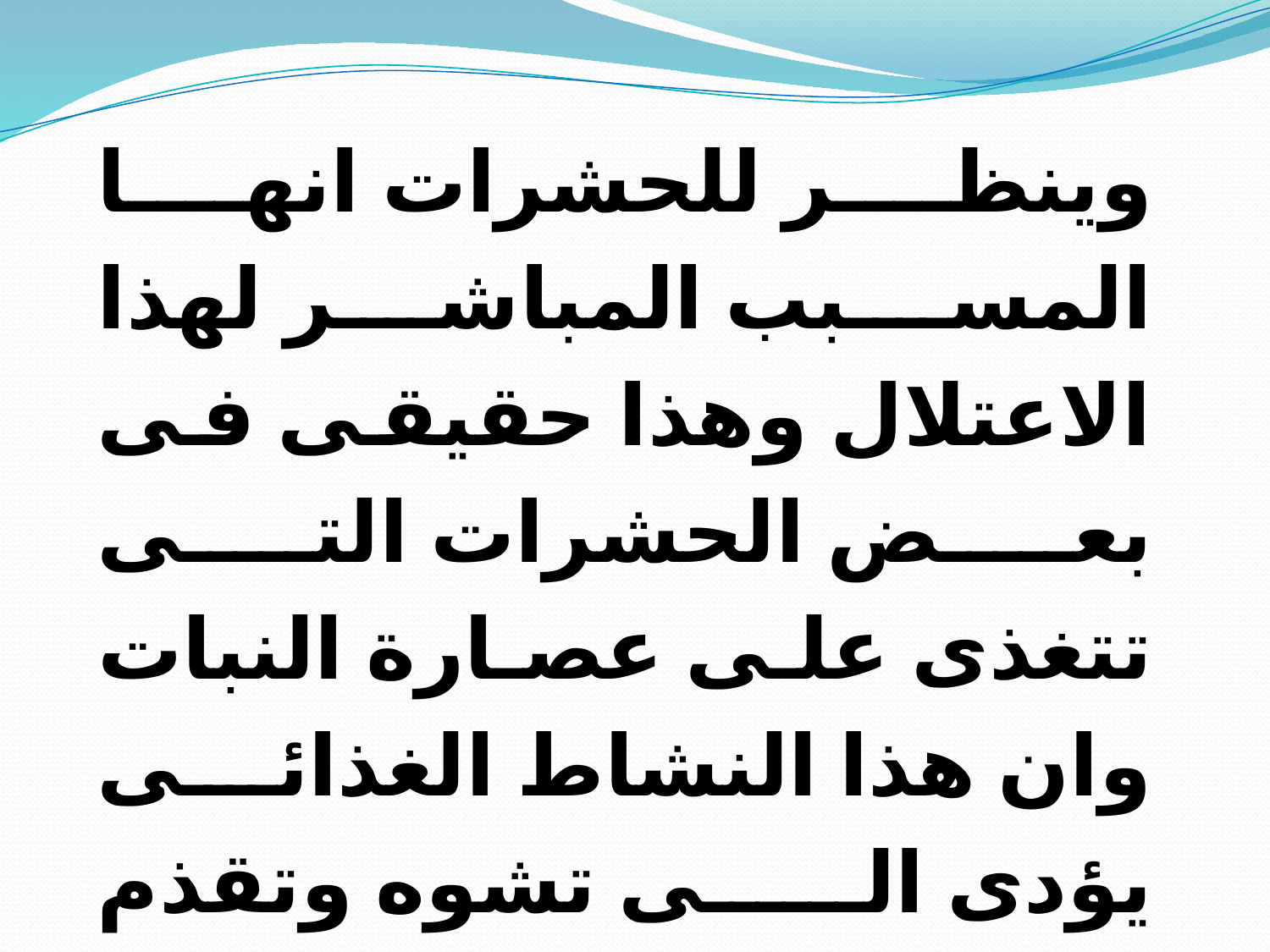

وينظر للحشرات انها المسبب المباشر لهذا الاعتلال وهذا حقيقى فى بعض الحشرات التى تتغذى على عصارة النبات وان هذا النشاط الغذائى يؤدى الى تشوه وتقذم النبات.